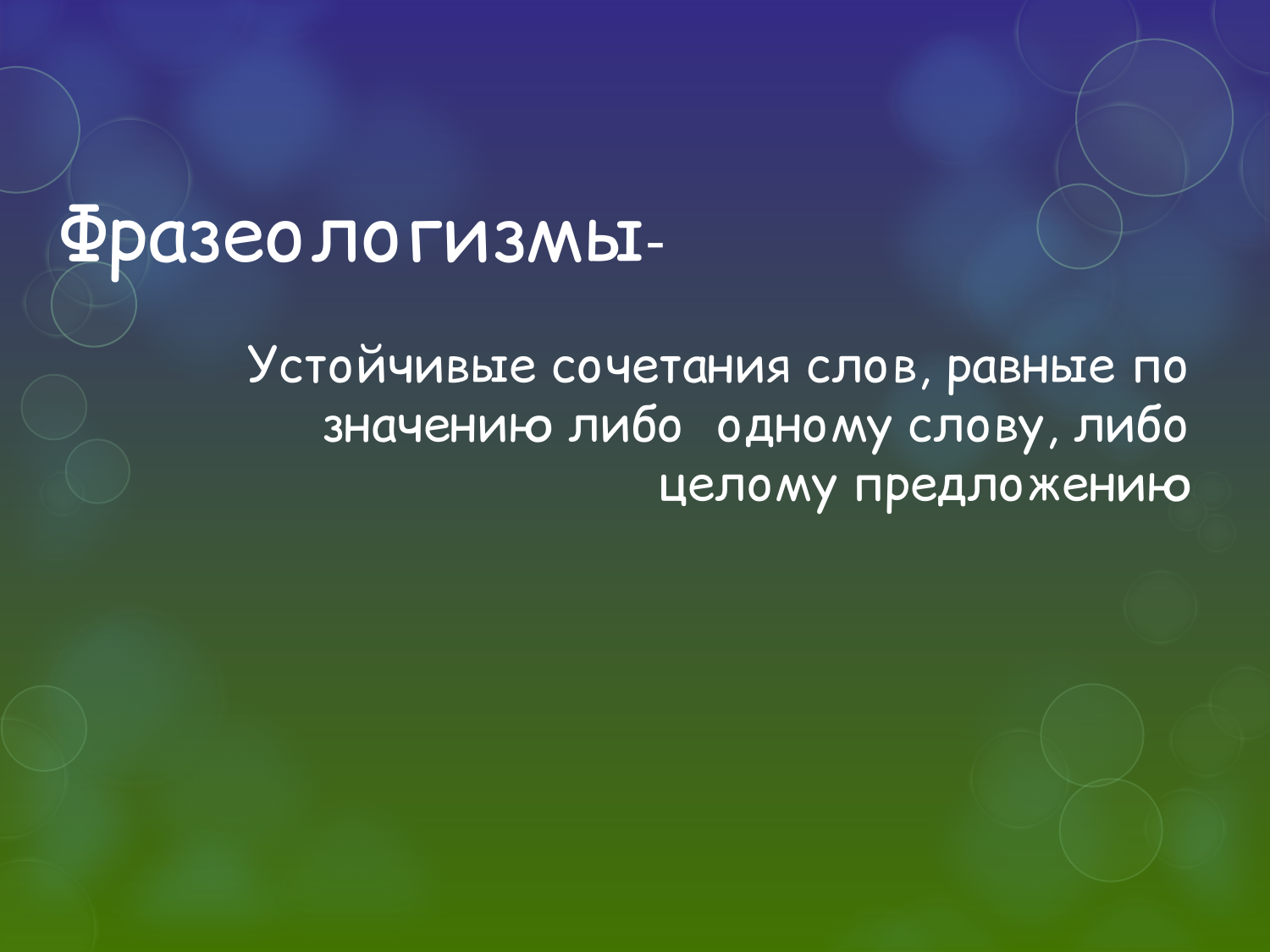

# Фразеологизмы-
Устойчивые сочетания слов, равные по значению либо  одному слову, либо целому предложению